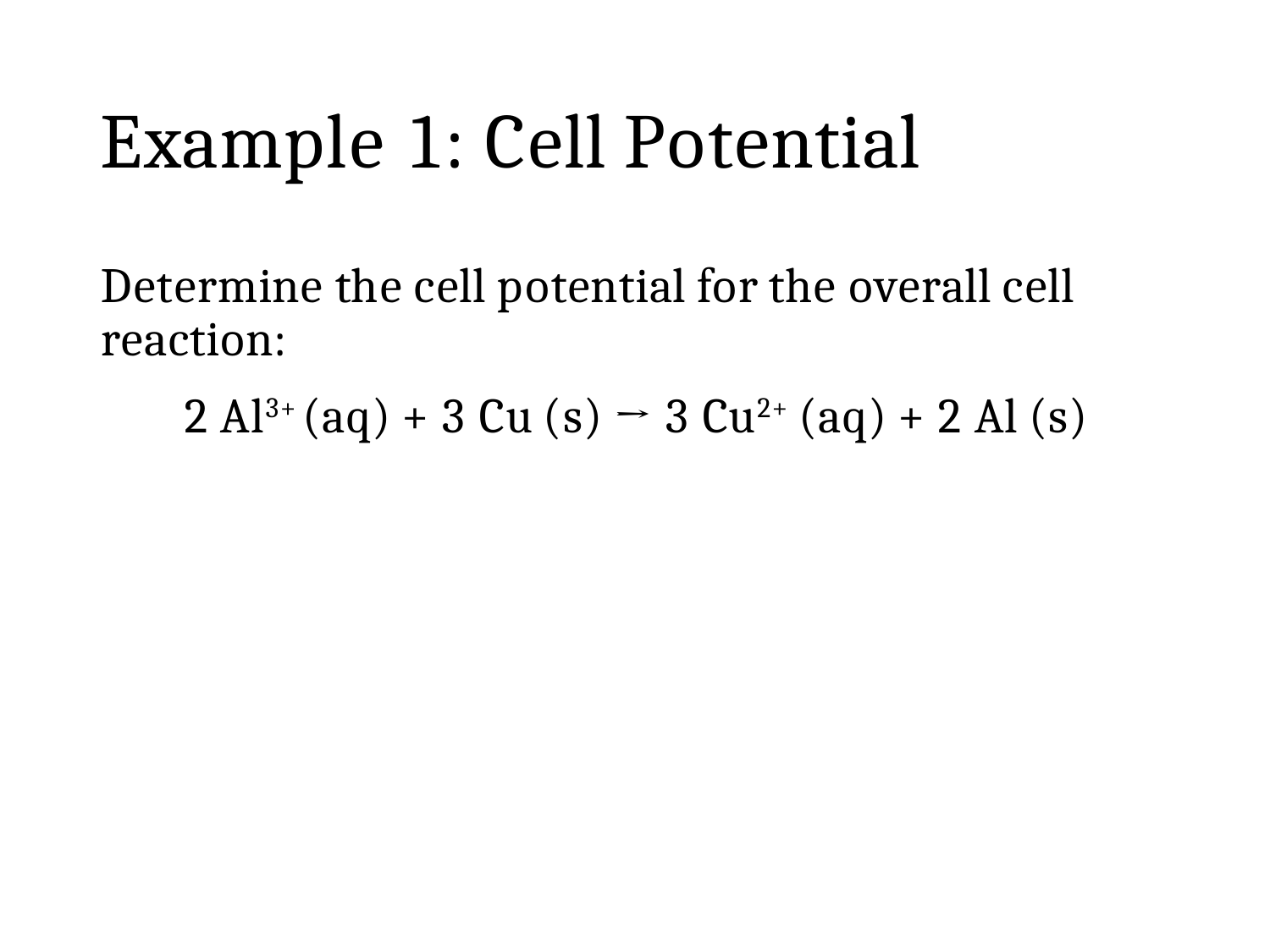

# Example 1: Cell Potential
Determine the cell potential for the overall cell reaction:
2 Al3+ (aq) + 3 Cu (s) → 3 Cu2+ (aq) + 2 Al (s)